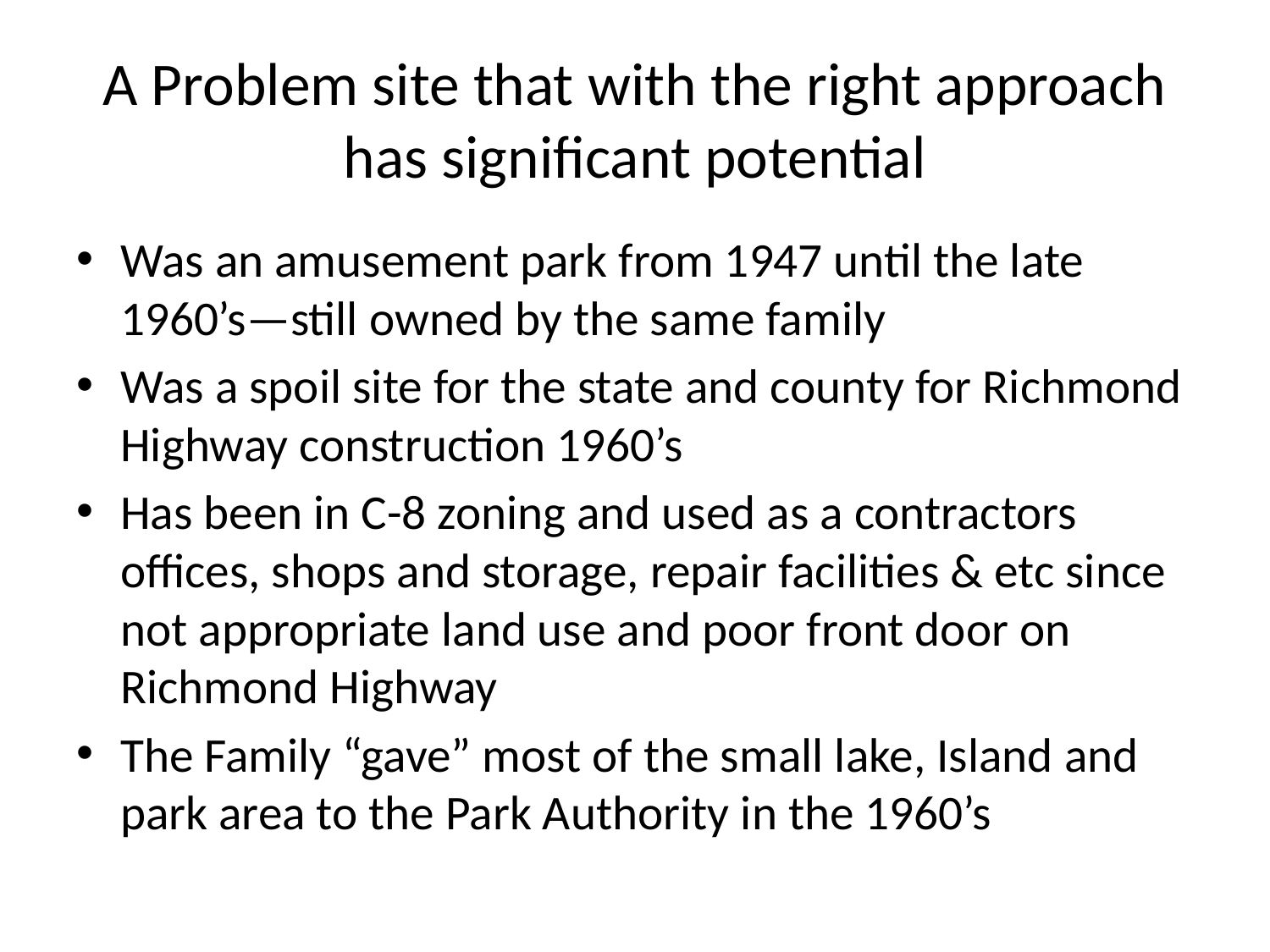

# A Problem site that with the right approach has significant potential
Was an amusement park from 1947 until the late 1960’s—still owned by the same family
Was a spoil site for the state and county for Richmond Highway construction 1960’s
Has been in C-8 zoning and used as a contractors offices, shops and storage, repair facilities & etc since not appropriate land use and poor front door on Richmond Highway
The Family “gave” most of the small lake, Island and park area to the Park Authority in the 1960’s